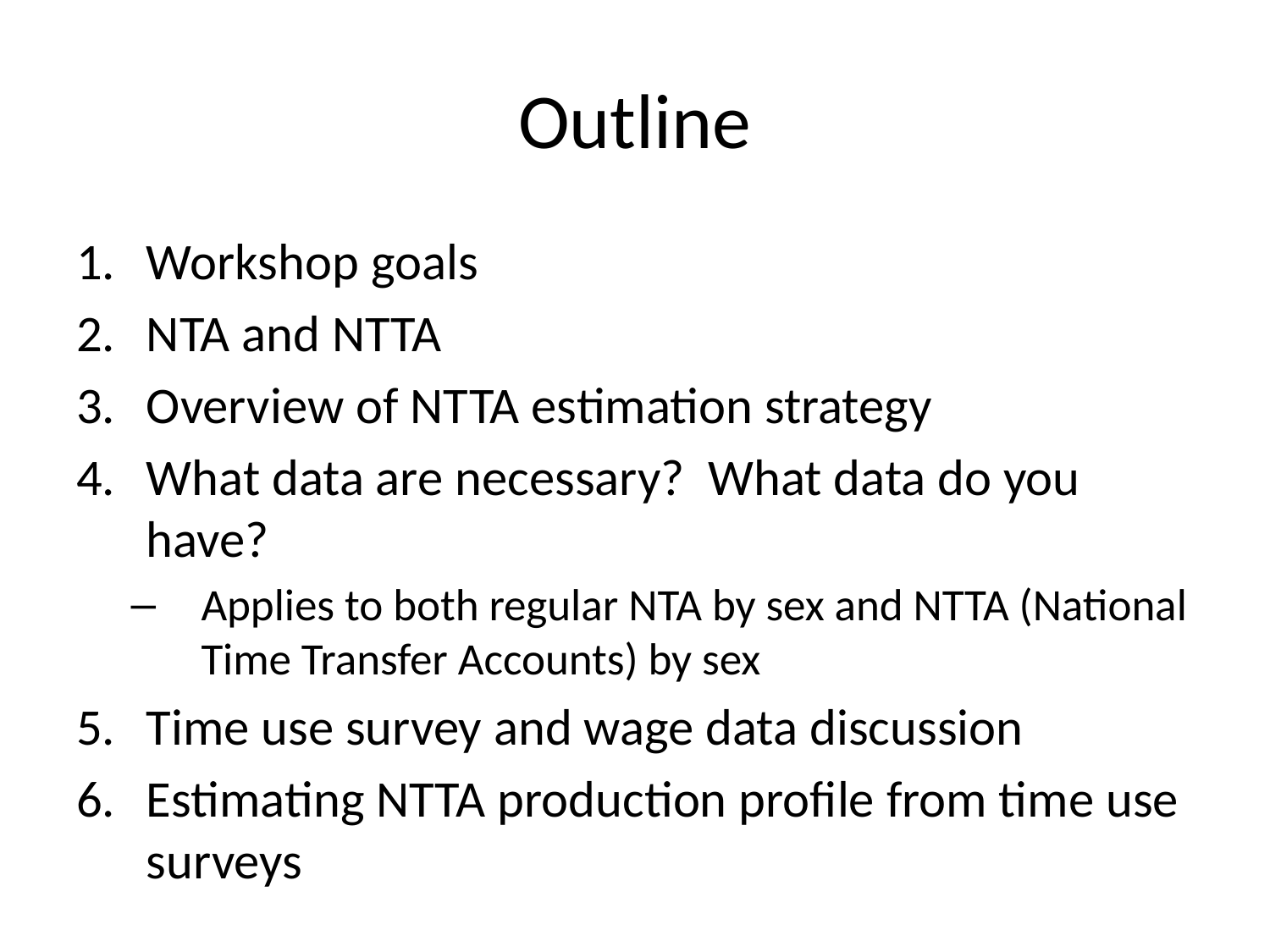

# Outline
Workshop goals
NTA and NTTA
Overview of NTTA estimation strategy
What data are necessary?  What data do you have?
Applies to both regular NTA by sex and NTTA (National Time Transfer Accounts) by sex
Time use survey and wage data discussion
Estimating NTTA production profile from time use surveys